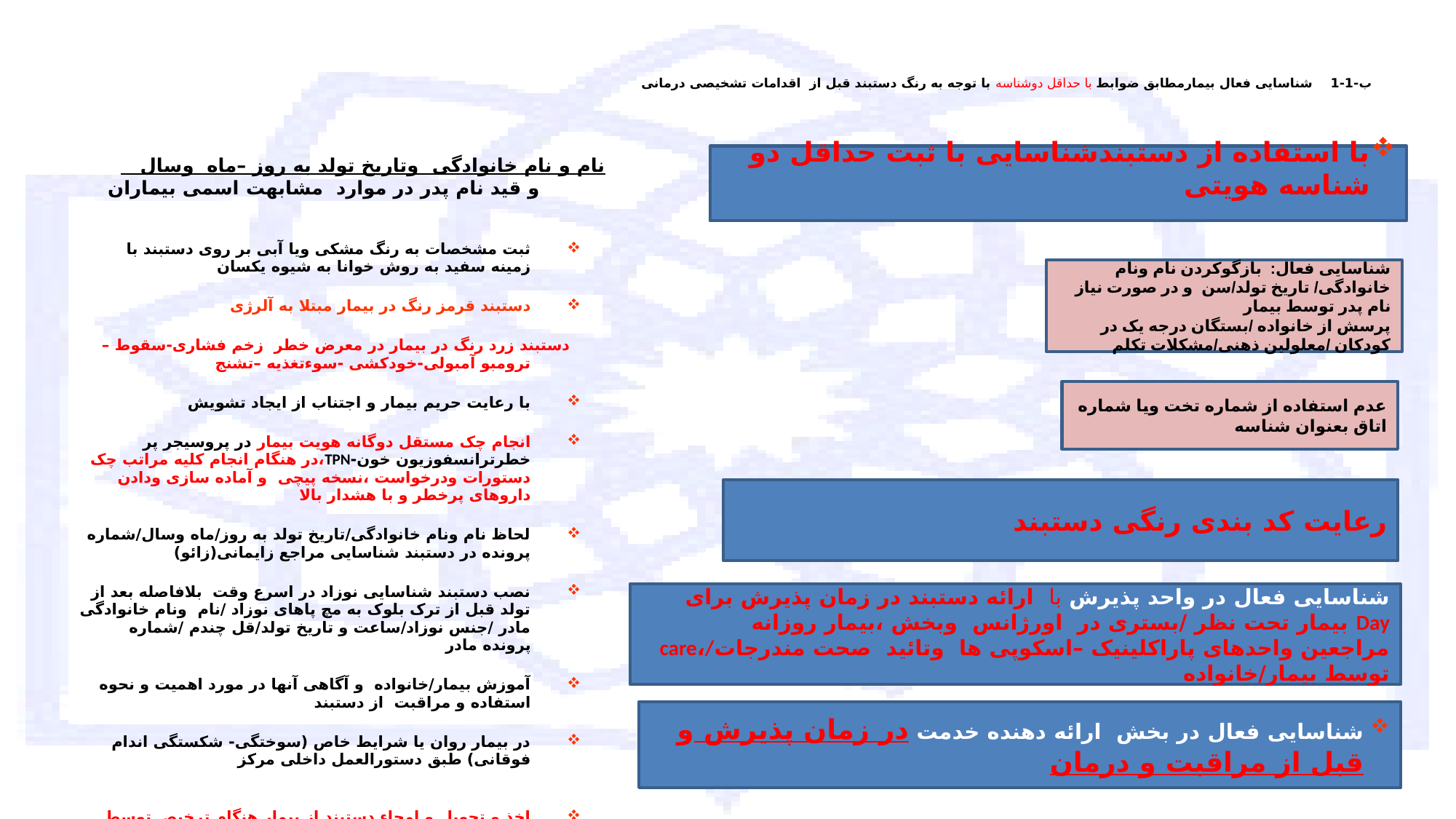

# ب-1-1    شناسایی فعال بیمارمطابق ضوابط با حداقل دوشناسه با توجه به رنگ دستبند قبل از  اقدامات تشخیصی درمانی
نام و نام خانوادگی  وتاریخ تولد به روز –ماه  وسال                 و قید نام پدر در موارد  مشابهت اسمی بیماران
با استفاده از دستبندشناسایی با ثبت حداقل دو شناسه هویتی

ثبت مشخصات به رنگ مشکی ویا آبی بر روی دستبند با  زمینه سفید به روش خوانا به شیوه یکسان

دستبند قرمز رنگ در بیمار مبتلا به آلرژی

دستبند زرد رنگ در بیمار در معرض خطر  زخم فشاری-سقوط –ترومبو آمبولی-خودکشی -سوءتغذیه –تشنج

با رعایت حریم بیمار و اجتناب از ایجاد تشویش

انجام چک مستقل دوگانه هویت بیمار در پروسیجر پر خطرترانسفوزیون خون-TPN،در هنگام انجام کلیه مراتب چک دستورات ودرخواست ،نسخه پیچی  و آماده سازی ودادن داروهای پرخطر و با هشدار بالا

لحاظ نام ونام خانوادگی/تاریخ تولد به روز/ماه وسال/شماره پرونده در دستبند شناسایی مراجع زایمانی(زائو)

نصب دستبند شناسایی نوزاد در اسرع وقت  بلافاصله بعد از تولد قبل از ترک بلوک به مچ پاهای نوزاد /نام  ونام خانوادگی مادر /جنس نوزاد/ساعت و تاریخ تولد/قل چندم /شماره پرونده مادر

آموزش بیمار/خانواده  و آگاهی آنها در مورد اهمیت و نحوه استفاده و مراقبت  از دستبند

در بیمار روان یا شرایط خاص (سوختگی- شکستگی اندام فوقانی) طبق دستورالعمل داخلی مرکز

اخذ و تحویل و امحاء دستبند از بیمار هنگام ترخیص توسط بخش
ثبت واژه بیمار مشابه بر جلد پرونده بیماران با اسامی مشابه

شناسایی فعال:  بازگوکردن نام ونام خانوادگی/ تاریخ تولد/سن  و در صورت نیاز نام پدر توسط بیمار
پرسش از خانواده /بستگان درجه یک در کودکان /معلولین ذهنی/مشکلات تکلم
عدم استفاده از شماره تخت ویا شماره اتاق بعنوان شناسه
رعایت کد بندی رنگی دستبند
شناسایی فعال در واحد پذیرش با  ارائه دستبند در زمان پذیرش برای بیمار تحت نظر /بستری در  اورژانس  وبخش ،بیمار روزانه Day care،/مراجعین واحدهای پاراکلینیک –اسکوپی ها  وتائید  صحت مندرجات توسط بیمار/خانواده
شناسایی فعال در بخش  ارائه دهنده خدمت در زمان پذیرش و قبل از مراقبت و درمان